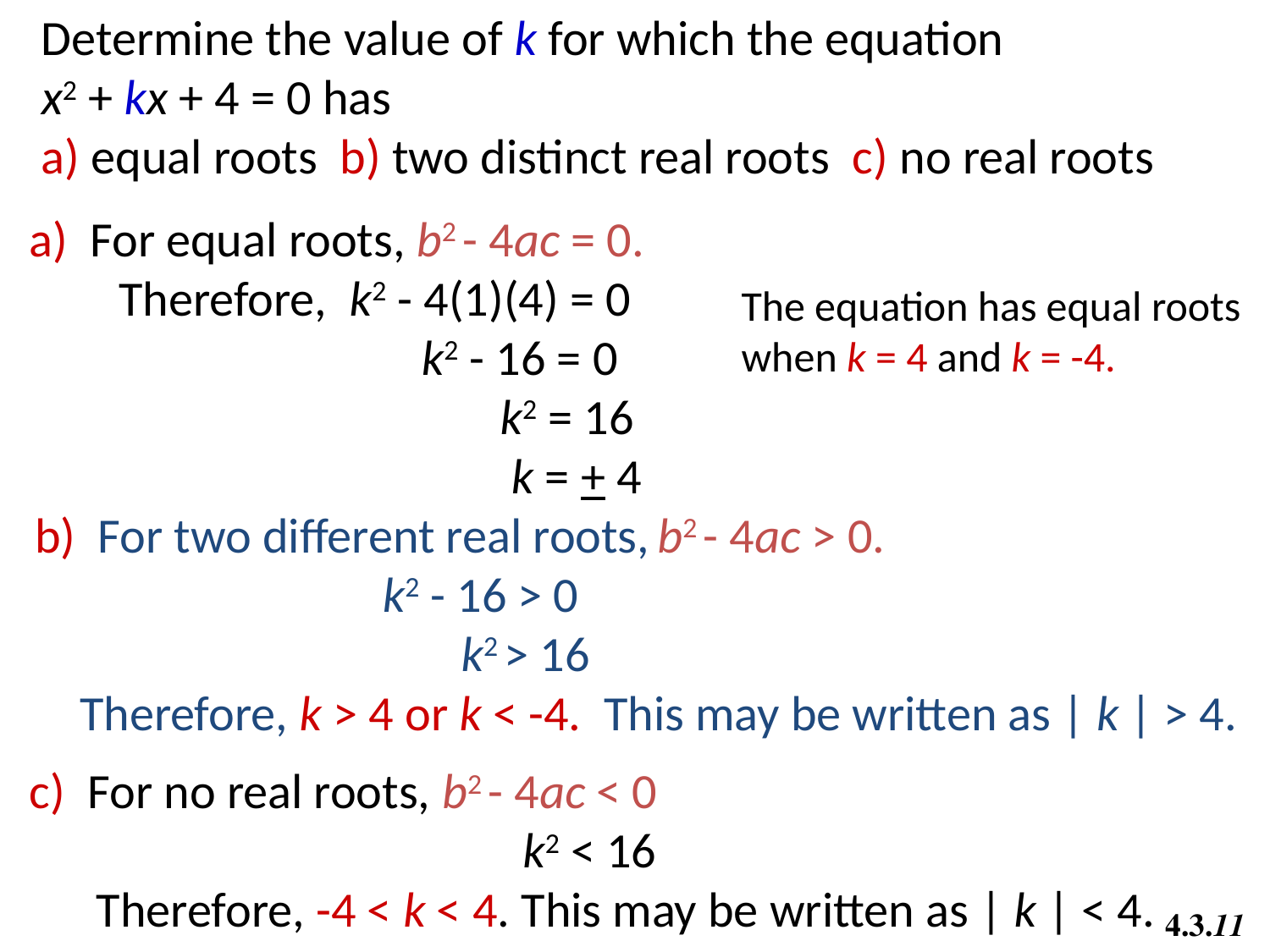

Determine the value of k for which the equation
x2 + kx + 4 = 0 has
a) equal roots  b) two distinct real roots  c) no real roots
a)  For equal roots, b2 - 4ac = 0.
        Therefore,  k2 - 4(1)(4) = 0
                                   k2 - 16 = 0
                                          k2 = 16
                                           k = + 4
The equation has equal roots
when k = 4 and k = -4.
b)  For two different real roots, b2 - 4ac > 0.
                               k2 - 16 > 0
                                      k2 > 16
    Therefore, k > 4 or k < -4.  This may be written as | k | > 4.
c)  For no real roots, b2 - 4ac < 0
                                            k2 < 16
      Therefore, -4 < k < 4. This may be written as | k | < 4.
4.3.11